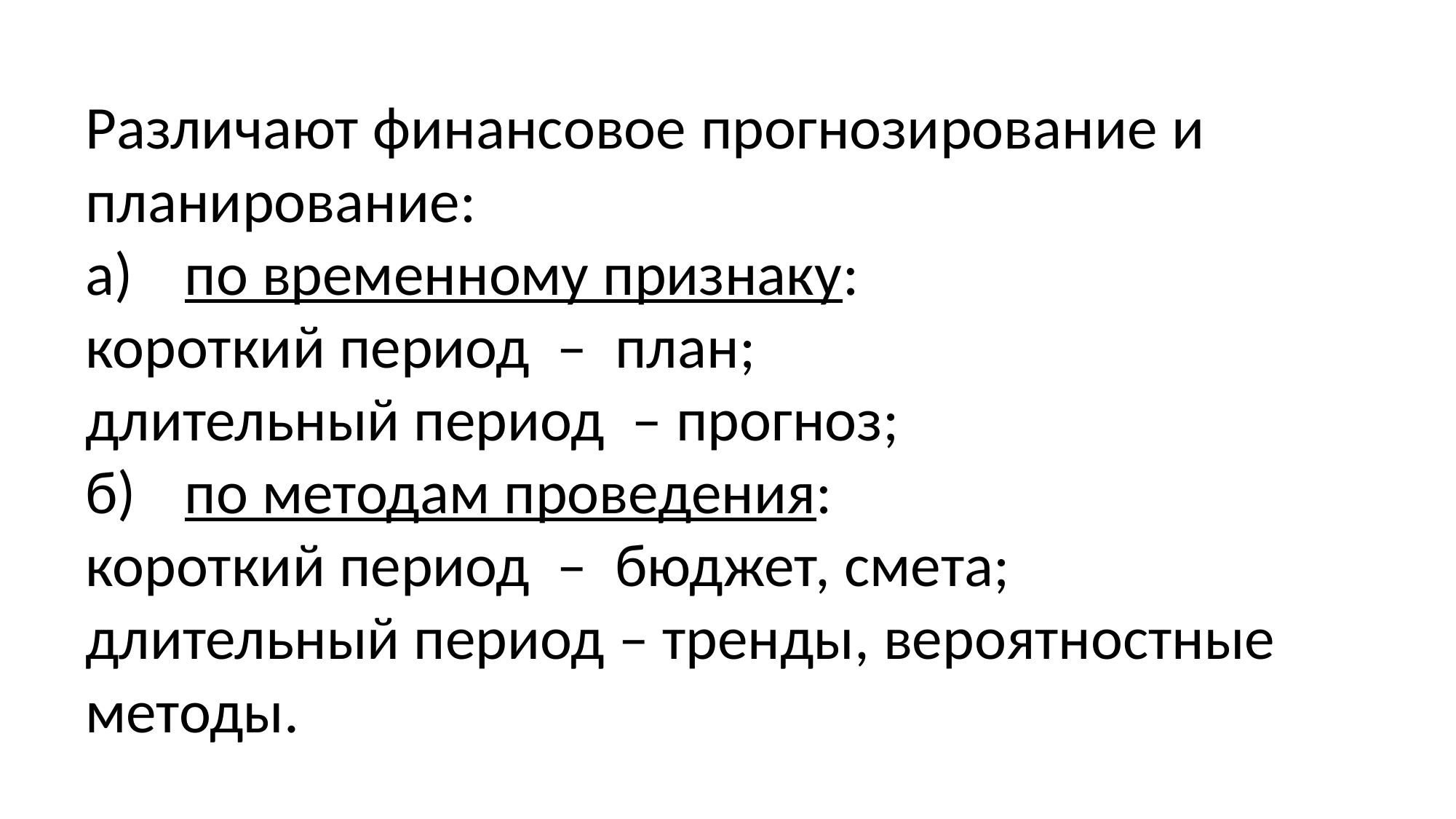

Различают финансовое прогнозирование и планирование:
а)	по временному признаку:
короткий период  –  план;
длительный период  – прогноз;
б)	по методам проведения:
короткий период  –  бюджет, смета;
длительный период – тренды, вероятностные методы.